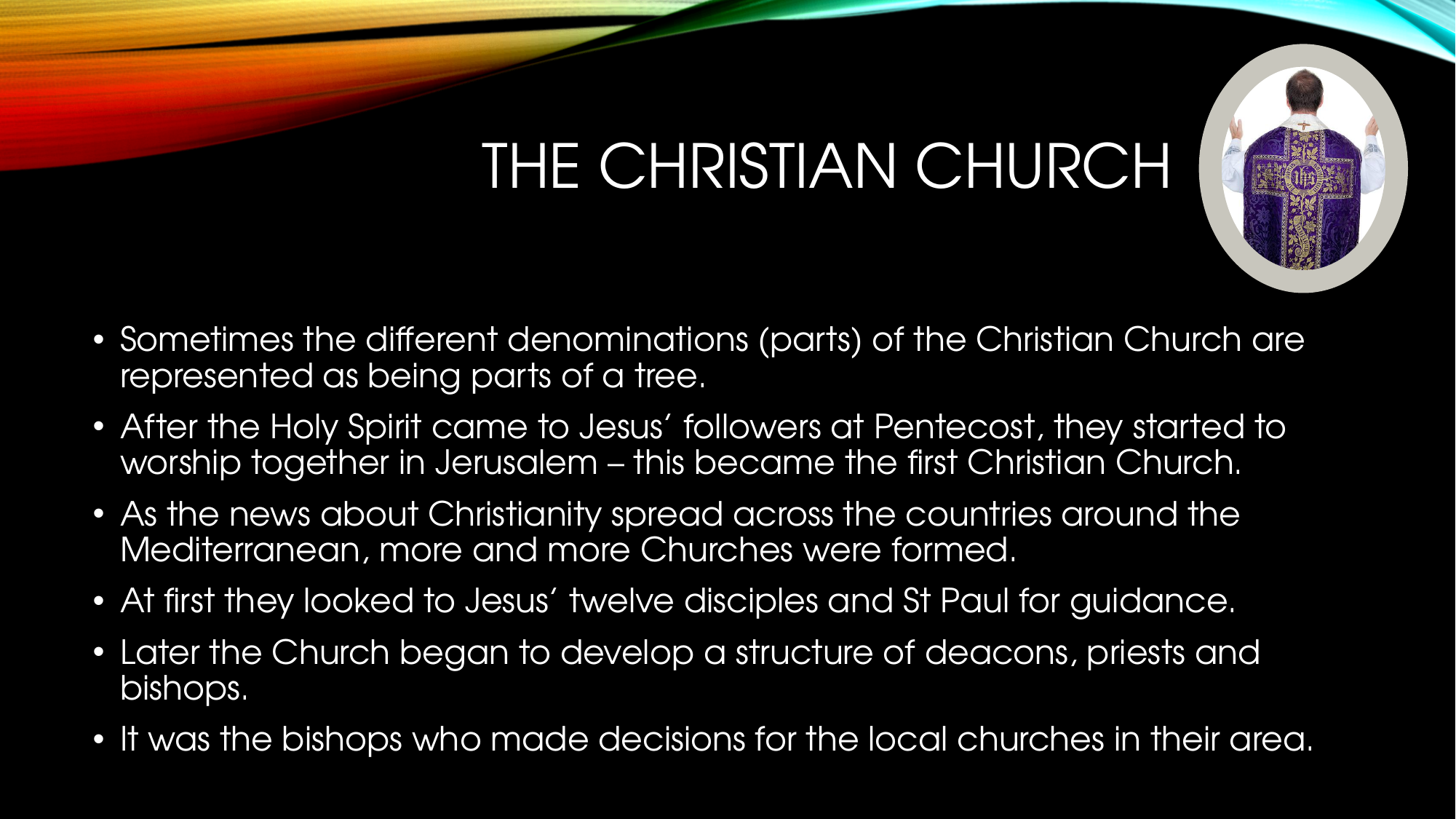

# The Christian Church

Sometimes the different denominations (parts) of the Christian Church are represented as being parts of a tree.
After the Holy Spirit came to Jesus’ followers at Pentecost, they started to worship together in Jerusalem – this became the first Christian Church.
As the news about Christianity spread across the countries around the Mediterranean, more and more Churches were formed.
At first they looked to Jesus’ twelve disciples and St Paul for guidance.
Later the Church began to develop a structure of deacons, priests and bishops.
It was the bishops who made decisions for the local churches in their area.